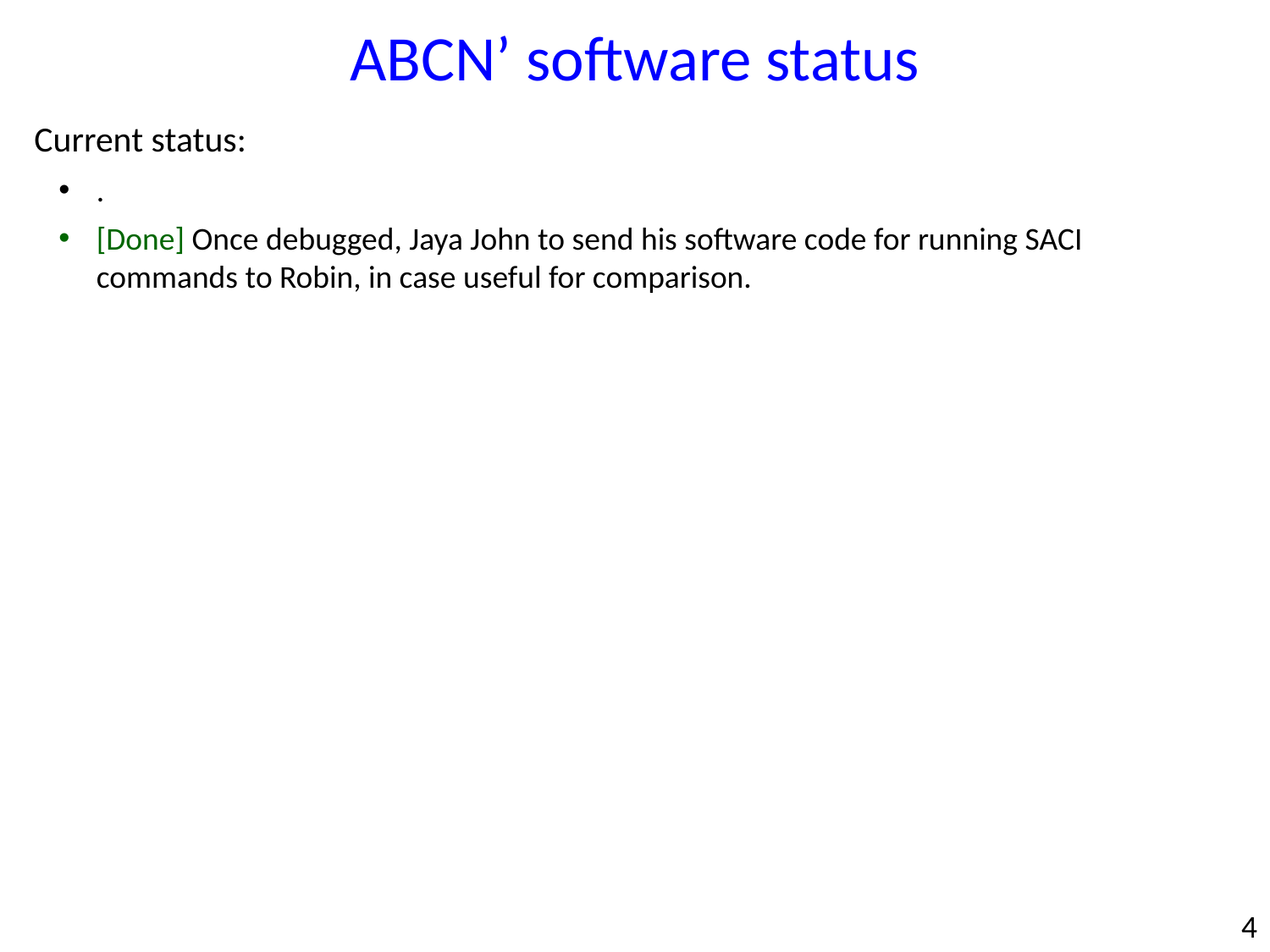

ABCN’ software status
Current status:
.
[Done] Once debugged, Jaya John to send his software code for running SACI commands to Robin, in case useful for comparison.
4